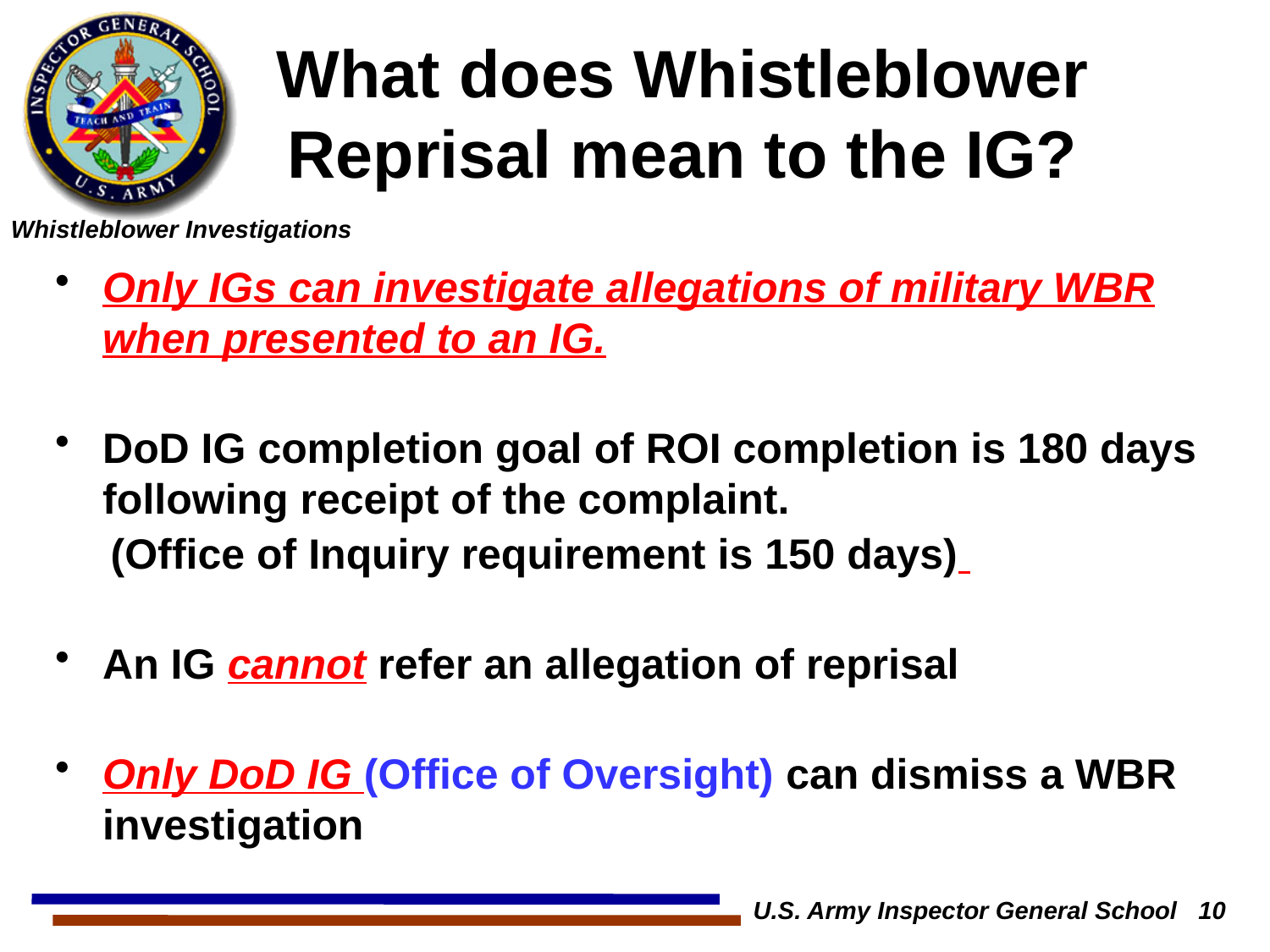

# What does Whistleblower Reprisal mean to the IG?
Only IGs can investigate allegations of military WBR when presented to an IG.

DoD IG completion goal of ROI completion is 180 days following receipt of the complaint.
(Office of Inquiry requirement is 150 days)

An IG cannot refer an allegation of reprisal

Only DoD IG (Office of Oversight) can dismiss a WBR investigation

U.S. Army Inspector General School   10